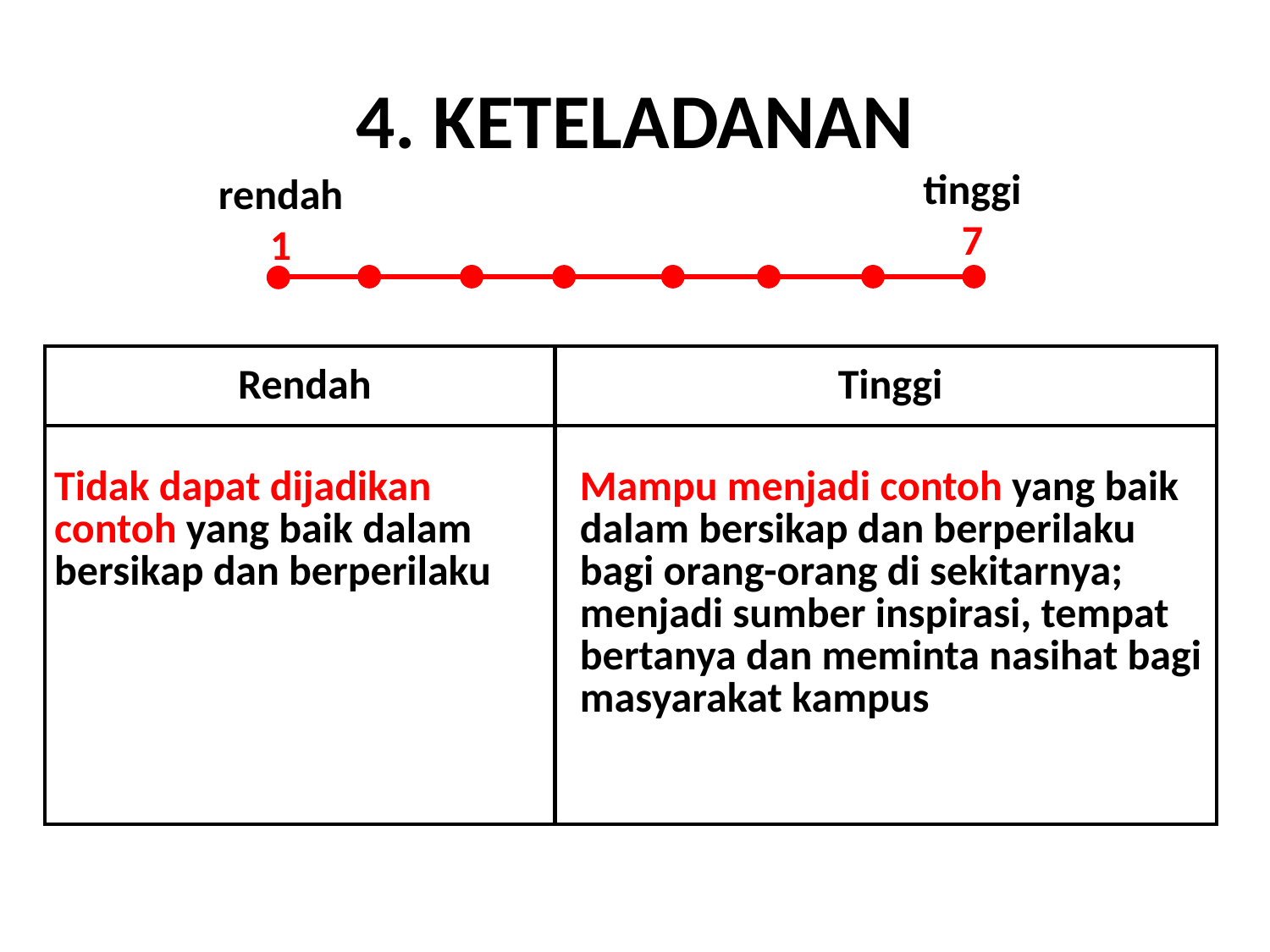

# 4. KETELADANAN
tinggi
7
rendah
1

| Rendah | Tinggi |
| --- | --- |
| Tidak dapat dijadikan contoh yang baik dalam bersikap dan berperilaku | Mampu menjadi contoh yang baik dalam bersikap dan berperilaku bagi orang-orang di sekitarnya; menjadi sumber inspirasi, tempat bertanya dan meminta nasihat bagi masyarakat kampus |